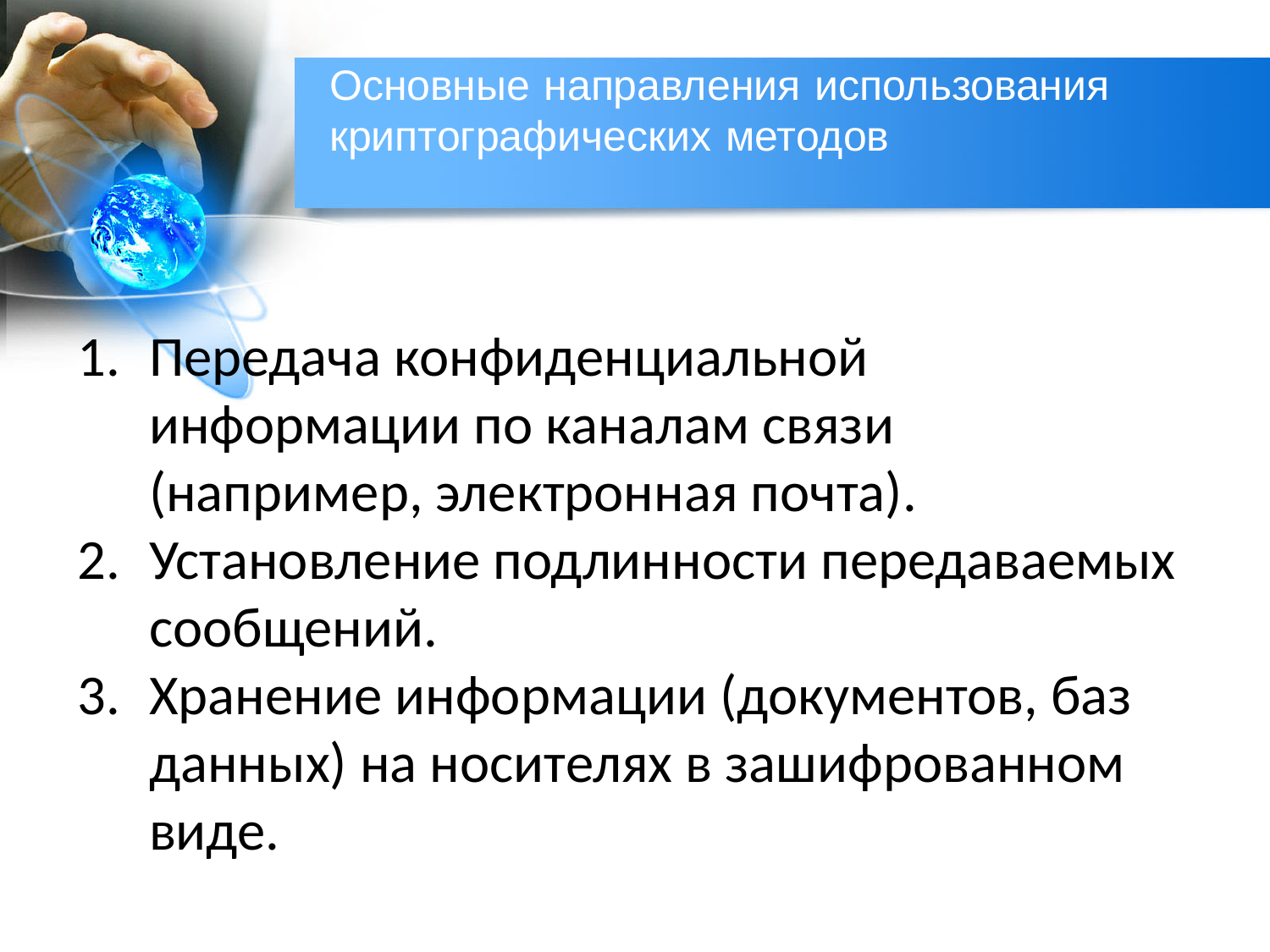

# Основные направления использования криптографических методов
Передача конфиденциальной информации по каналам связи (например, электронная почта).
Установление подлинности передаваемых сообщений.
Хранение информации (документов, баз данных) на носителях в зашифрованном виде.